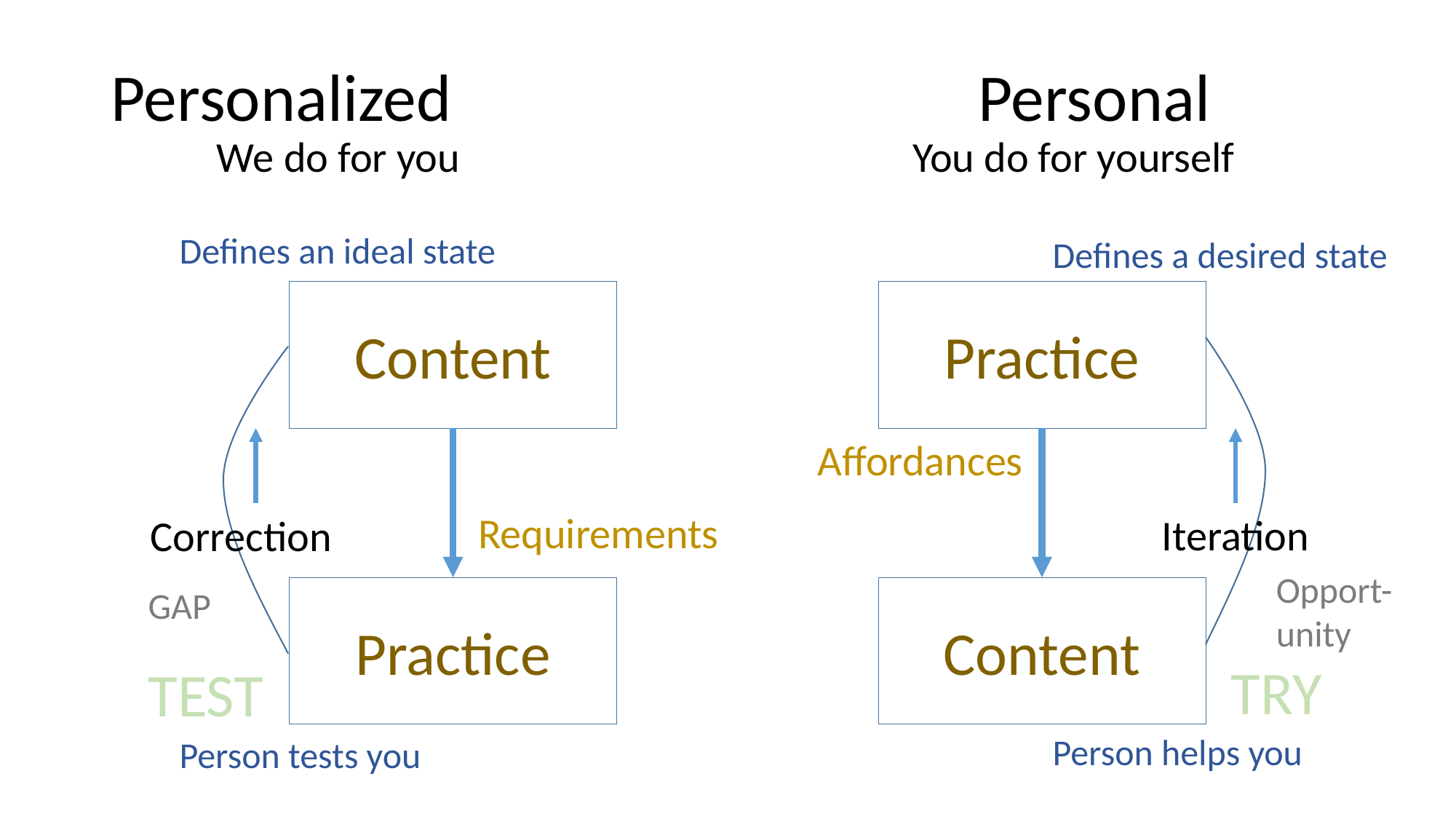

# Personalized                                   Personal We do for you                                               You do for yourself
Defines an ideal state
Defines a desired state
Content
Practice

Affordances
Requirements
Iteration
Correction
Opport-unity
GAP
Practice
Content
TRY
TEST
Person helps you
Person tests you